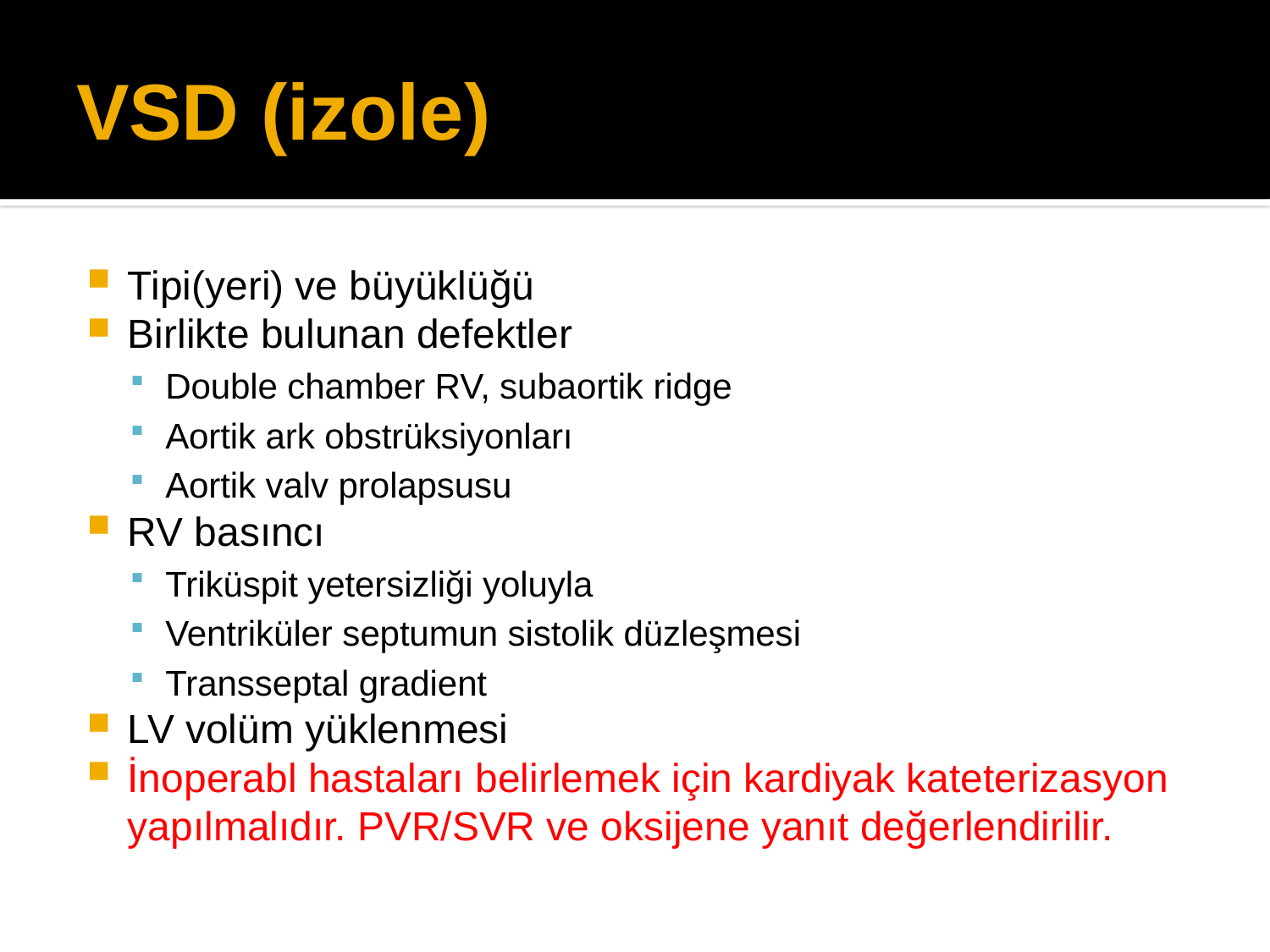

# VSD (izole)
Tipi(yeri) ve büyüklüğü
Birlikte bulunan defektler
Double chamber RV, subaortik ridge
Aortik ark obstrüksiyonları
Aortik valv prolapsusu
RV basıncı
Triküspit yetersizliği yoluyla
Ventriküler septumun sistolik düzleşmesi
Transseptal gradient
LV volüm yüklenmesi
İnoperabl hastaları belirlemek için kardiyak kateterizasyon yapılmalıdır. PVR/SVR ve oksijene yanıt değerlendirilir.